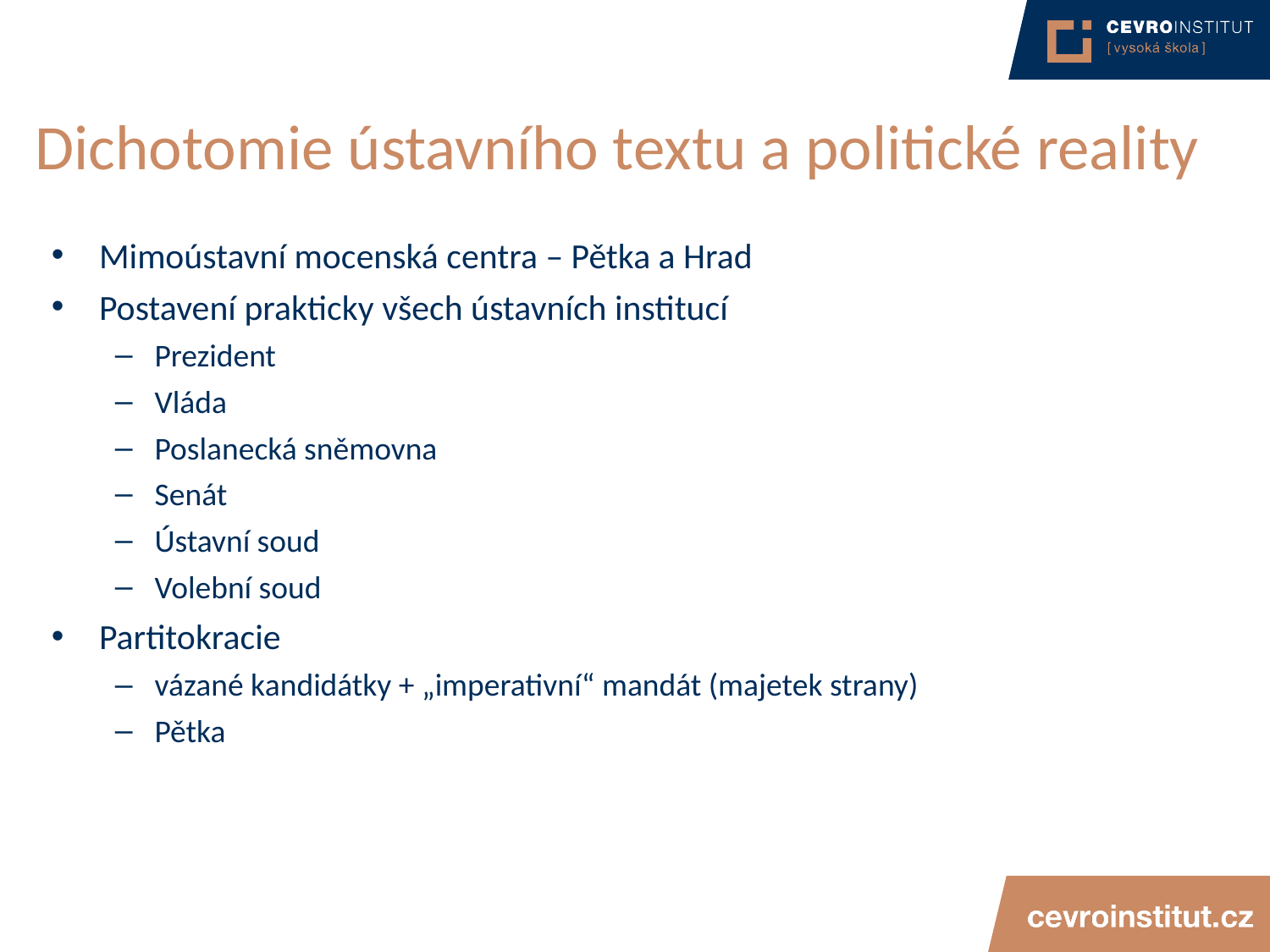

# Dichotomie ústavního textu a politické reality
Mimoústavní mocenská centra – Pětka a Hrad
Postavení prakticky všech ústavních institucí
Prezident
Vláda
Poslanecká sněmovna
Senát
Ústavní soud
Volební soud
Partitokracie
vázané kandidátky + „imperativní“ mandát (majetek strany)
Pětka